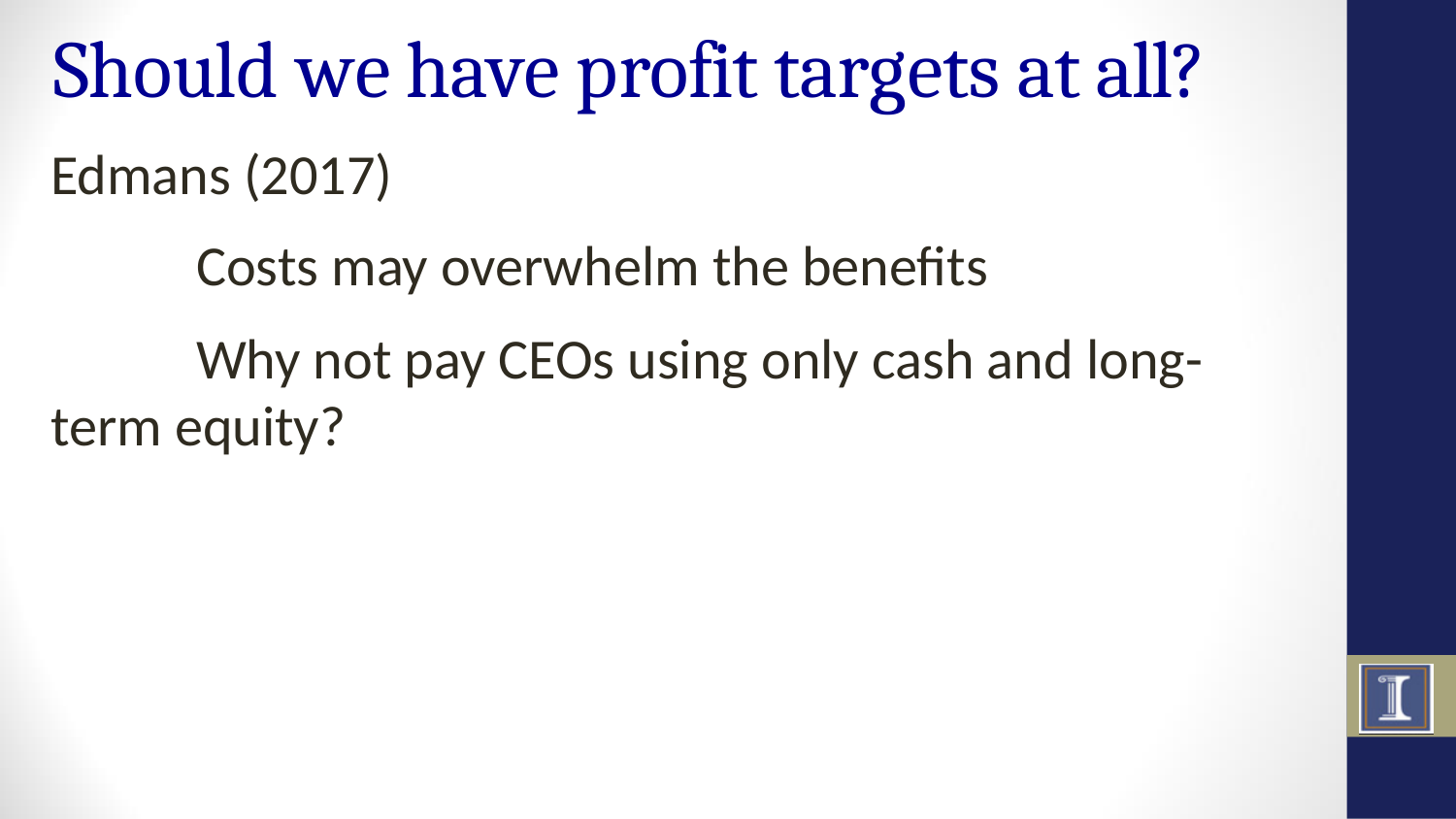

# Should we have profit targets at all?
Edmans (2017)
	Costs may overwhelm the benefits
	Why not pay CEOs using only cash and long-term equity?